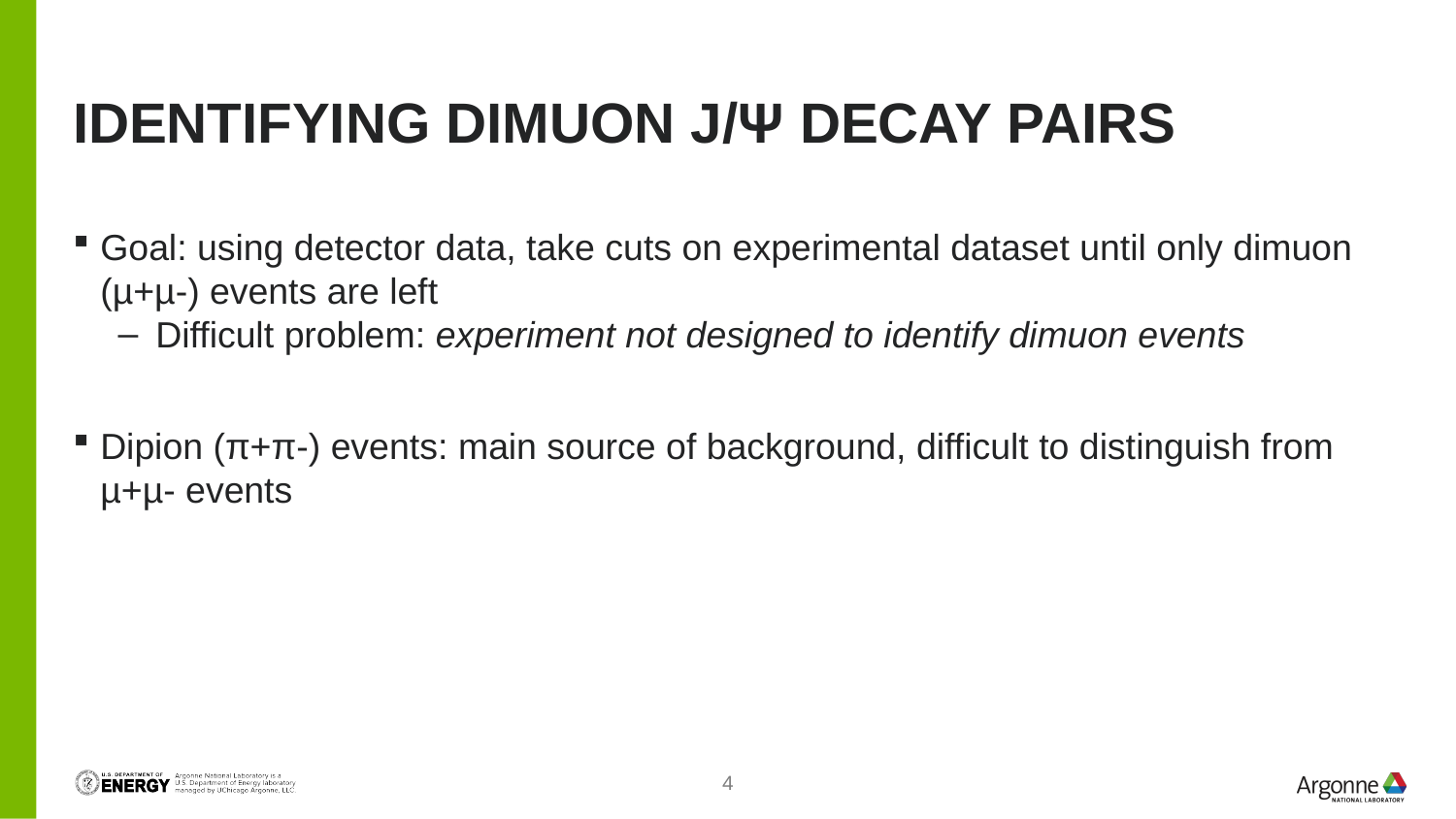

# Identifying dimuon J/Ψ decay pairs
Goal: using detector data, take cuts on experimental dataset until only dimuon (µ+µ-) events are left
Difficult problem: experiment not designed to identify dimuon events

Dipion (π+π-) events: main source of background, difficult to distinguish from µ+µ- events
4